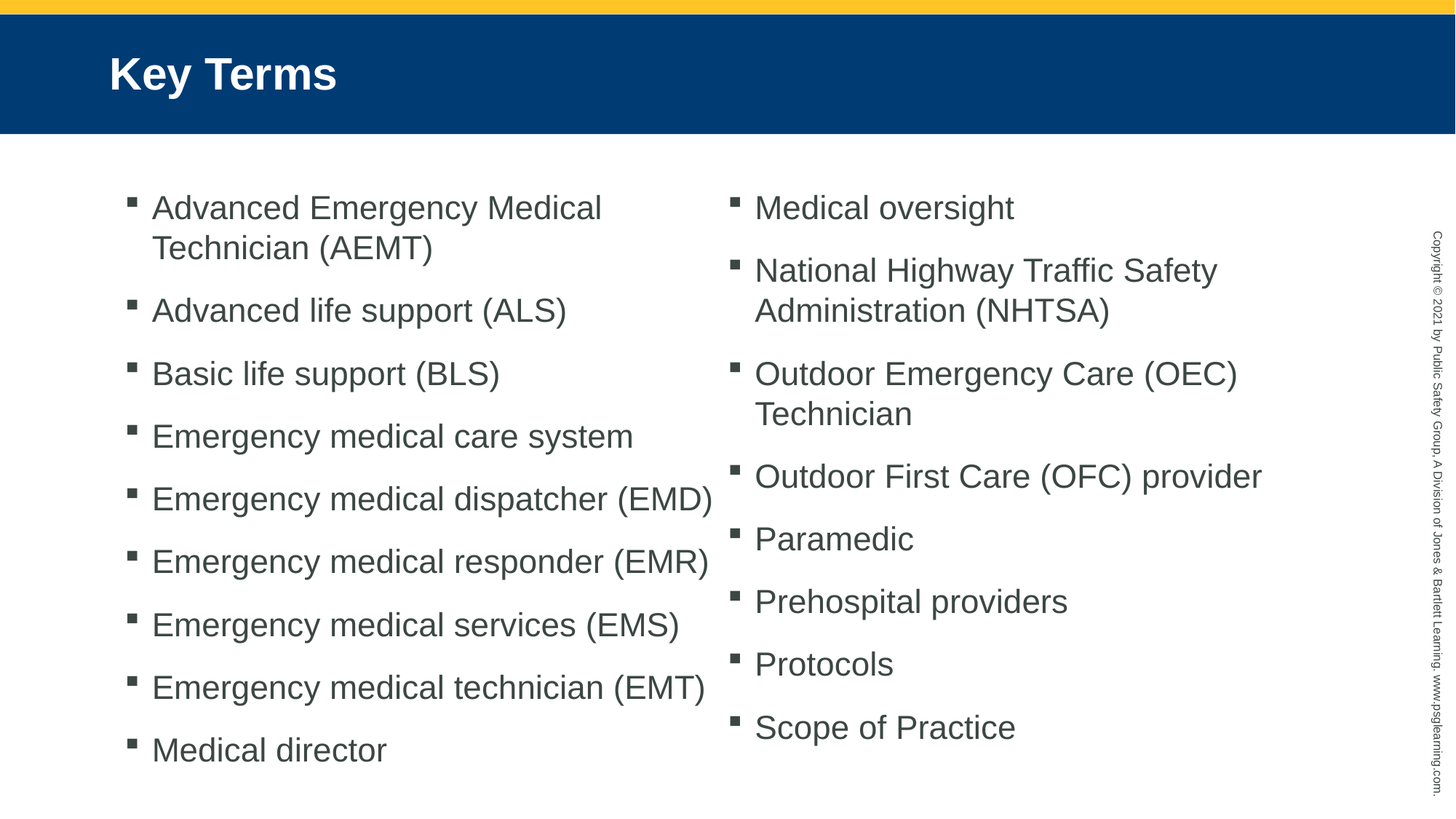

# Key Terms
Advanced Emergency Medical Technician (AEMT)
Advanced life support (ALS)
Basic life support (BLS)
Emergency medical care system
Emergency medical dispatcher (EMD)
Emergency medical responder (EMR)
Emergency medical services (EMS)
Emergency medical technician (EMT)
Medical director
Medical oversight
National Highway Traffic Safety Administration (NHTSA)
Outdoor Emergency Care (OEC) Technician
Outdoor First Care (OFC) provider
Paramedic
Prehospital providers
Protocols
Scope of Practice